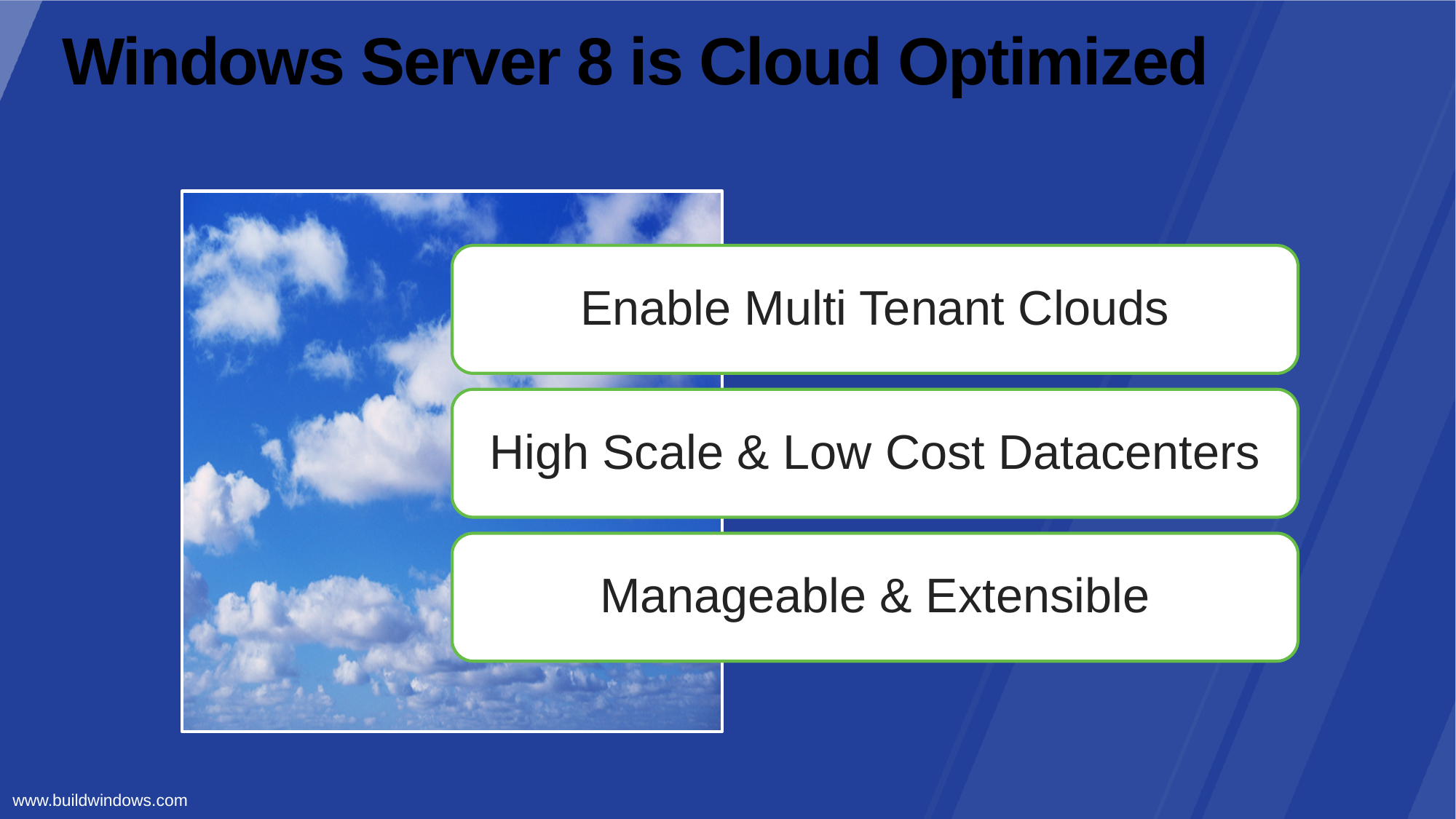

# Windows Server 8 is Cloud Optimized

Enable Multi Tenant Clouds
High Scale & Low Cost Datacenters
Manageable & Extensible